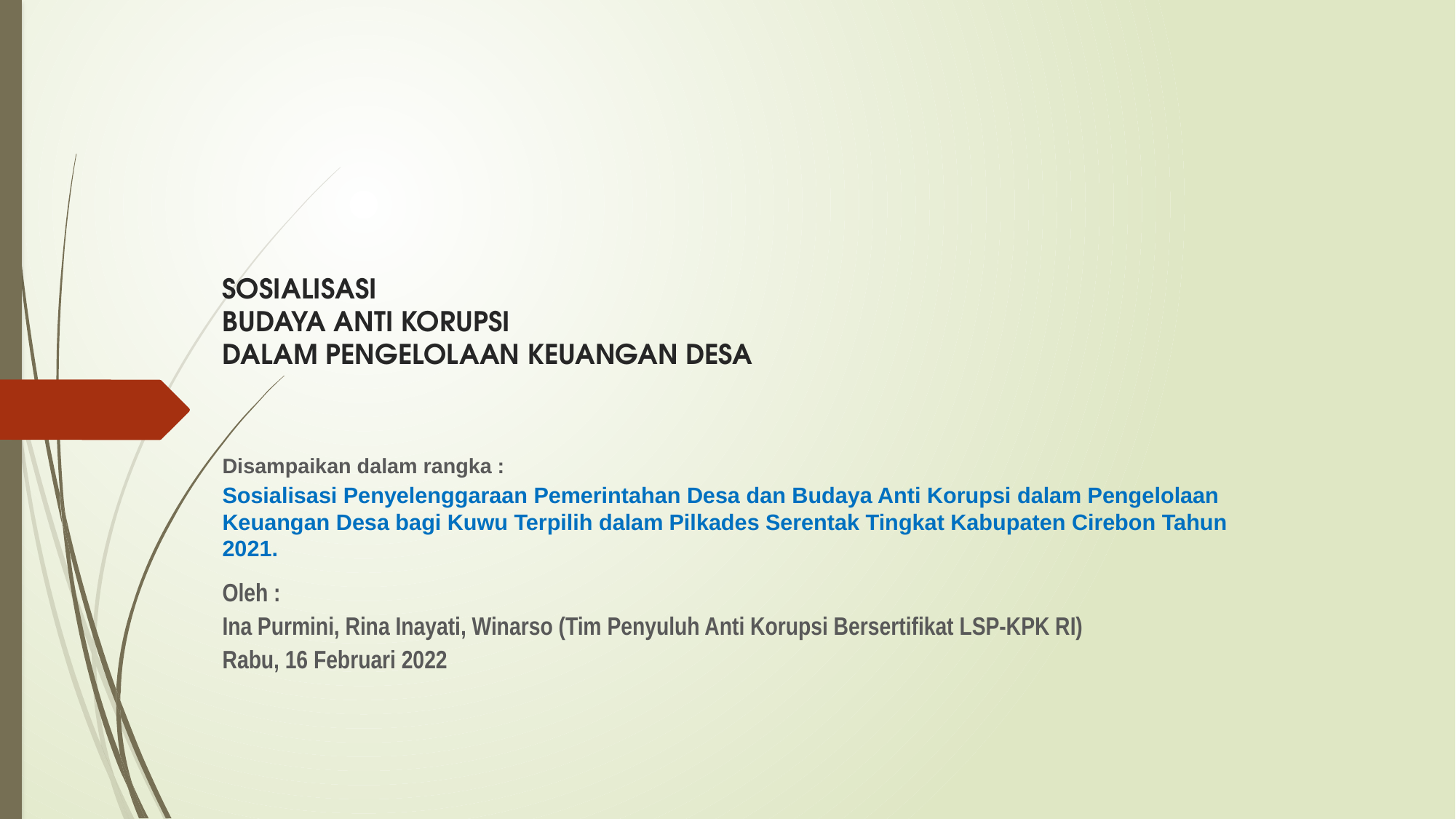

# SOSIALISASI BUDAYA ANTI KORUPSI DALAM PENGELOLAAN KEUANGAN DESA
Disampaikan dalam rangka :
Sosialisasi Penyelenggaraan Pemerintahan Desa dan Budaya Anti Korupsi dalam Pengelolaan Keuangan Desa bagi Kuwu Terpilih dalam Pilkades Serentak Tingkat Kabupaten Cirebon Tahun 2021.

Oleh :
Ina Purmini, Rina Inayati, Winarso (Tim Penyuluh Anti Korupsi Bersertifikat LSP-KPK RI)
Rabu, 16 Februari 2022